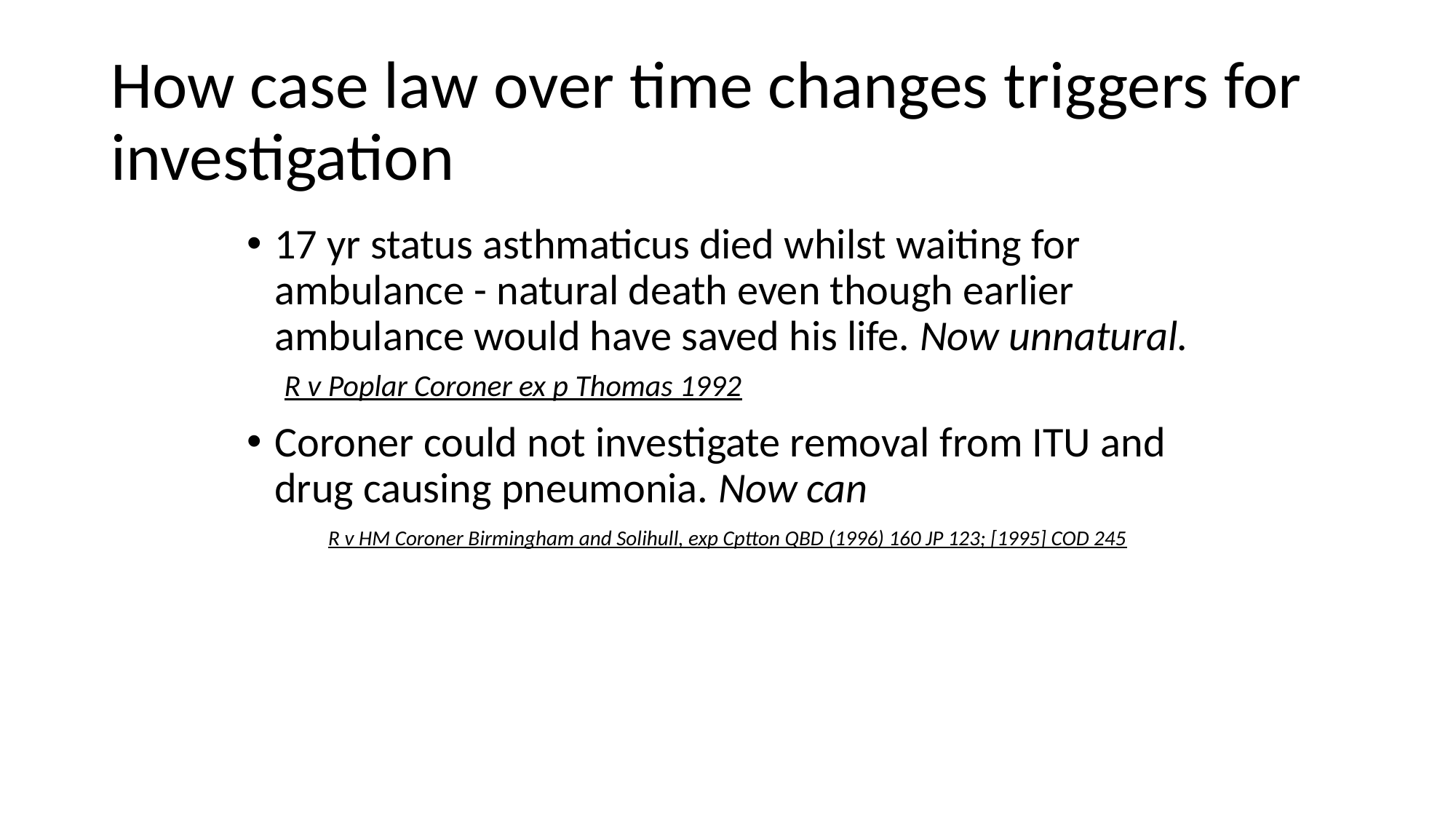

# How case law over time changes triggers for investigation
17 yr status asthmaticus died whilst waiting for ambulance - natural death even though earlier ambulance would have saved his life. Now unnatural.   R v Poplar Coroner ex p Thomas 1992
Coroner could not investigate removal from ITU and drug causing pneumonia. Now can
R v HM Coroner Birmingham and Solihull, exp Cptton QBD (1996) 160 JP 123; [1995] COD 245